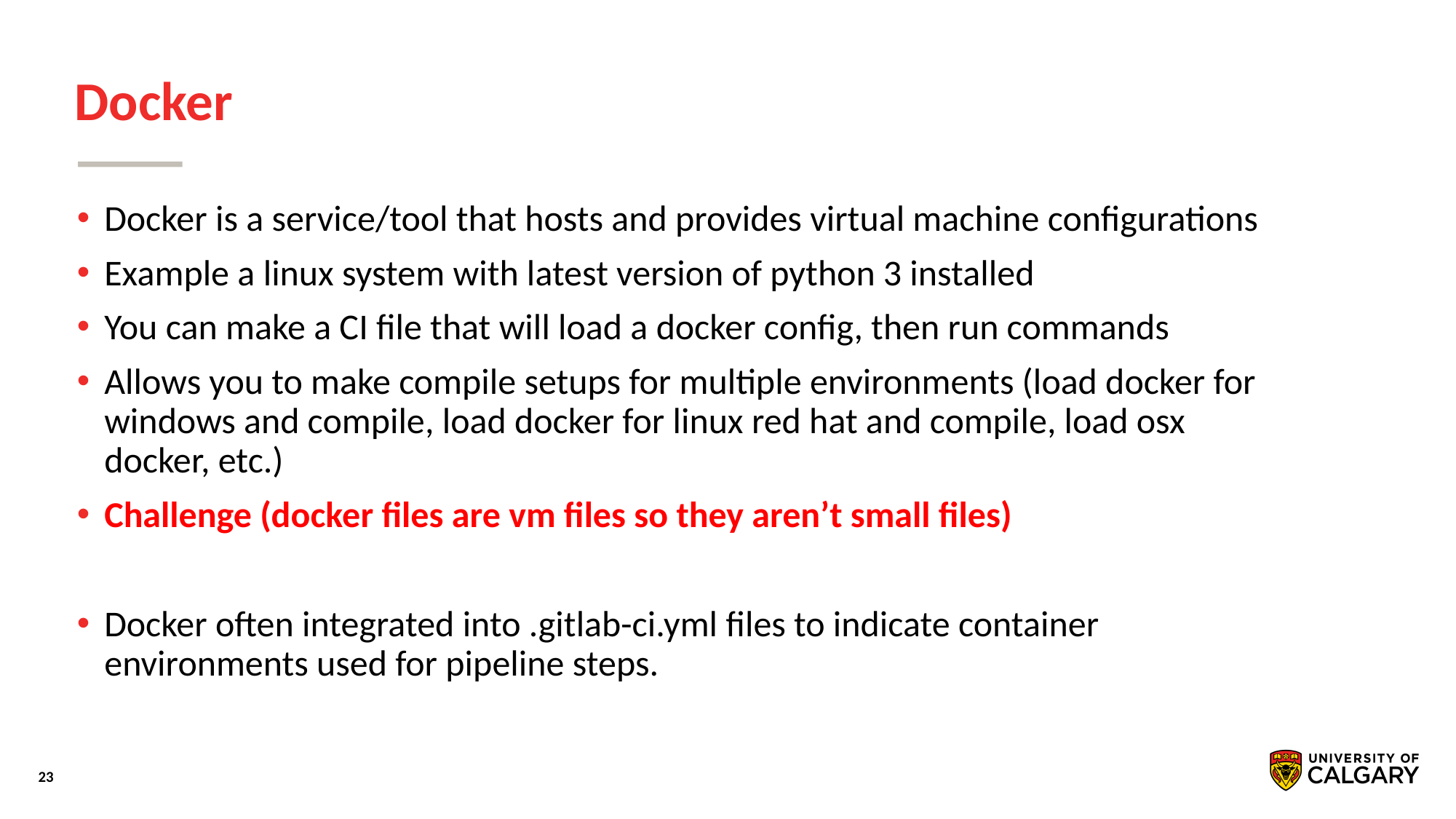

# Docker
Docker is a service/tool that hosts and provides virtual machine configurations
Example a linux system with latest version of python 3 installed
You can make a CI file that will load a docker config, then run commands
Allows you to make compile setups for multiple environments (load docker for windows and compile, load docker for linux red hat and compile, load osx docker, etc.)
Challenge (docker files are vm files so they aren’t small files)

Docker often integrated into .gitlab-ci.yml files to indicate container environments used for pipeline steps.